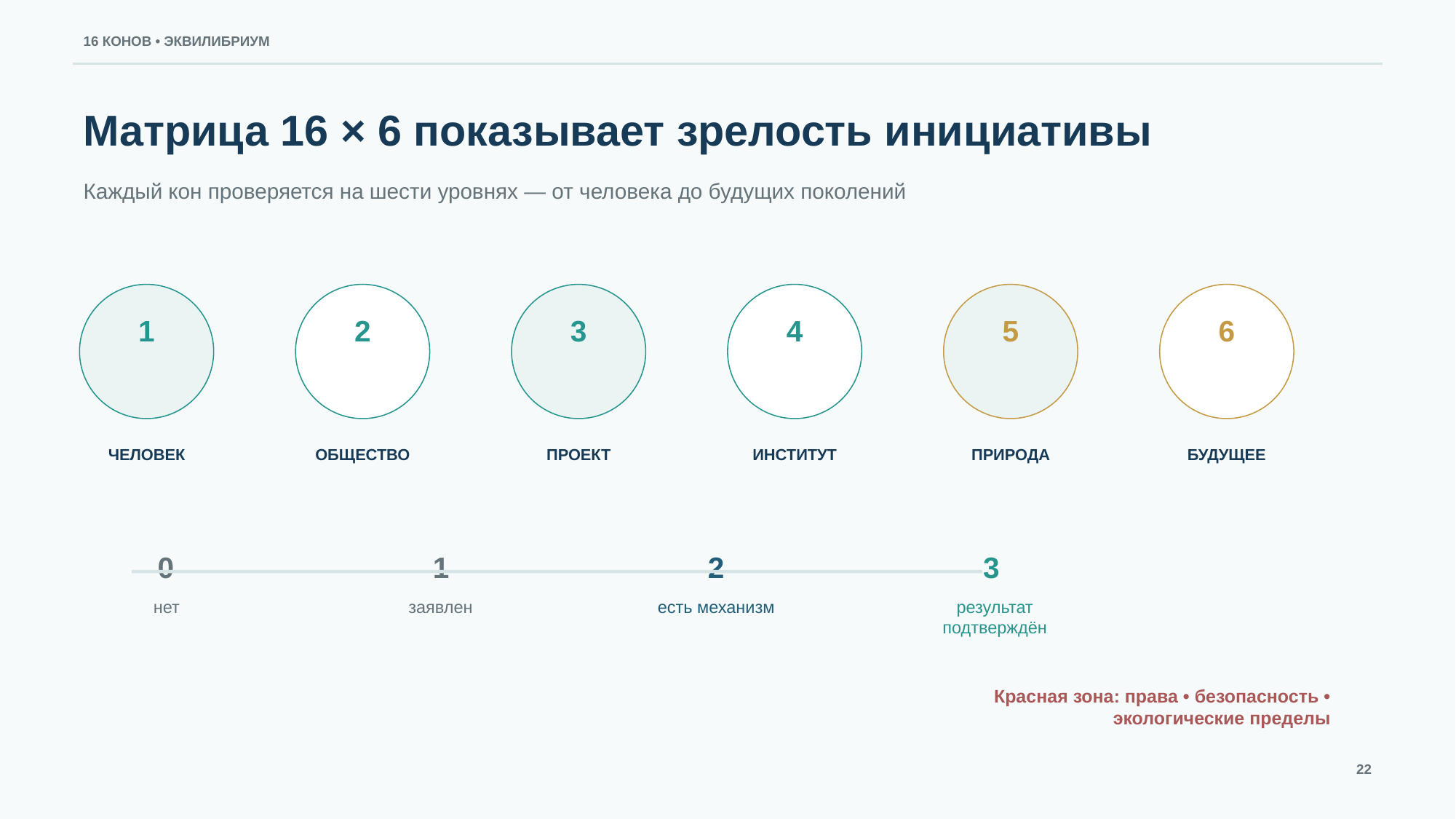

16 КОНОВ • ЭКВИЛИБРИУМ

Матрица 16 × 6 показывает зрелость инициативы
Каждый кон проверяется на шести уровнях — от человека до будущих поколений

1
2
3
4
5
6
ЧЕЛОВЕК
ОБЩЕСТВО
ПРОЕКТ
ИНСТИТУТ
ПРИРОДА
БУДУЩЕЕ
0
1
2
3

нет
заявлен
есть механизм
результат подтверждён
Красная зона: права • безопасность • экологические пределы
22